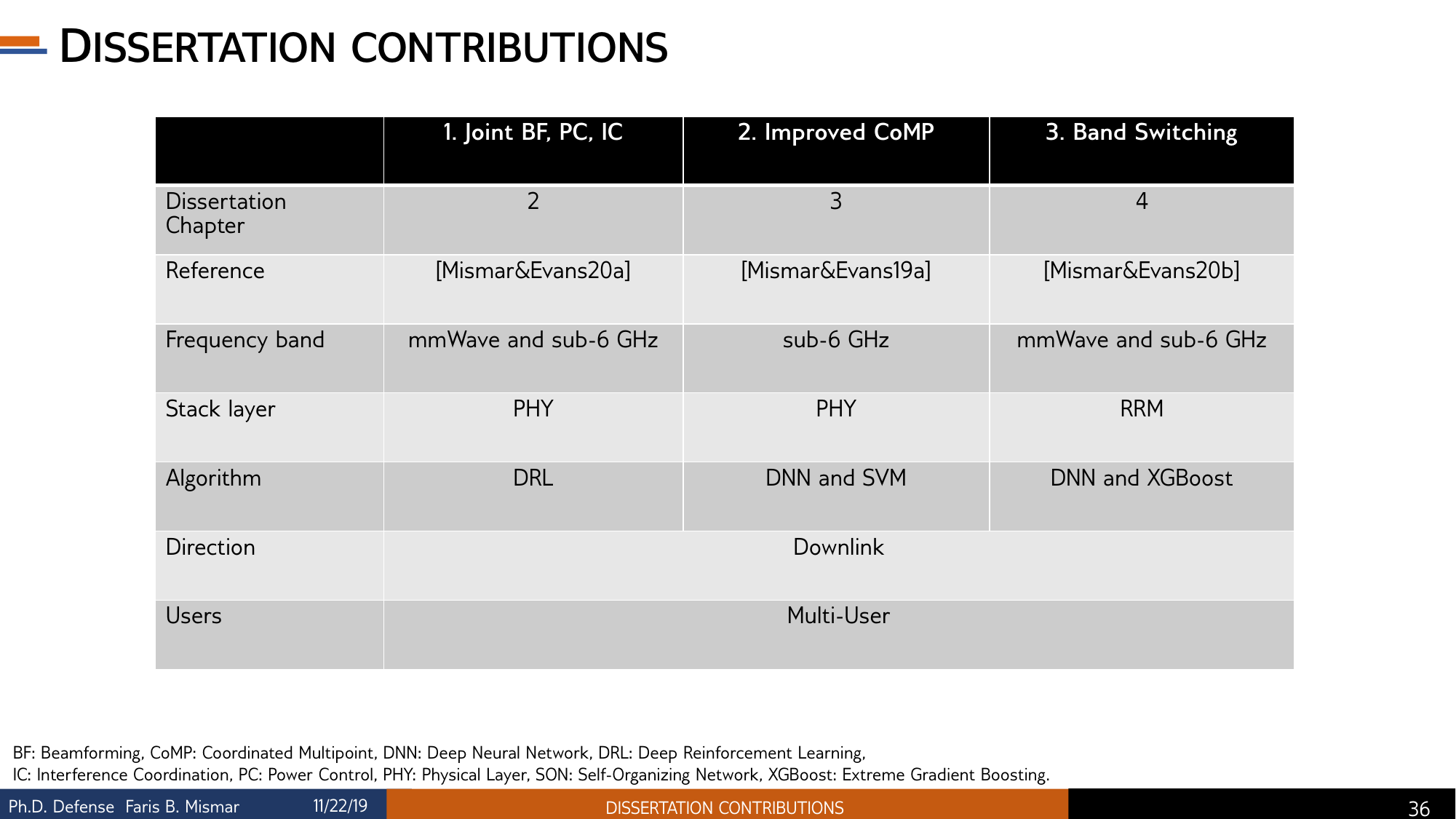

# DISSERTATION CONTRIBUTIONS
|  | 1. Joint BF, PC, IC | 2. Improved CoMP | 3. Band Switching |
| --- | --- | --- | --- |
| Dissertation Chapter | 2 | 3 | 4 |
| Reference | [Mismar&Evans20a] | [Mismar&Evans19a] | [Mismar&Evans20b] |
| Frequency band | mmWave and sub-6 GHz | sub-6 GHz | mmWave and sub-6 GHz |
| Stack layer | PHY | PHY | RRM |
| Algorithm | DRL | DNN and SVM | DNN and XGBoost |
| Direction | Downlink |  |  |
| Users | Multi-User |  |  |
BF: Beamforming, CoMP: Coordinated Multipoint, DNN: Deep Neural Network, DRL: Deep Reinforcement Learning,
IC: Interference Coordination, PC: Power Control, PHY: Physical Layer, SON: Self-Organizing Network, XGBoost: Extreme Gradient Boosting.
36
DISSERTATION CONTRIBUTIONS